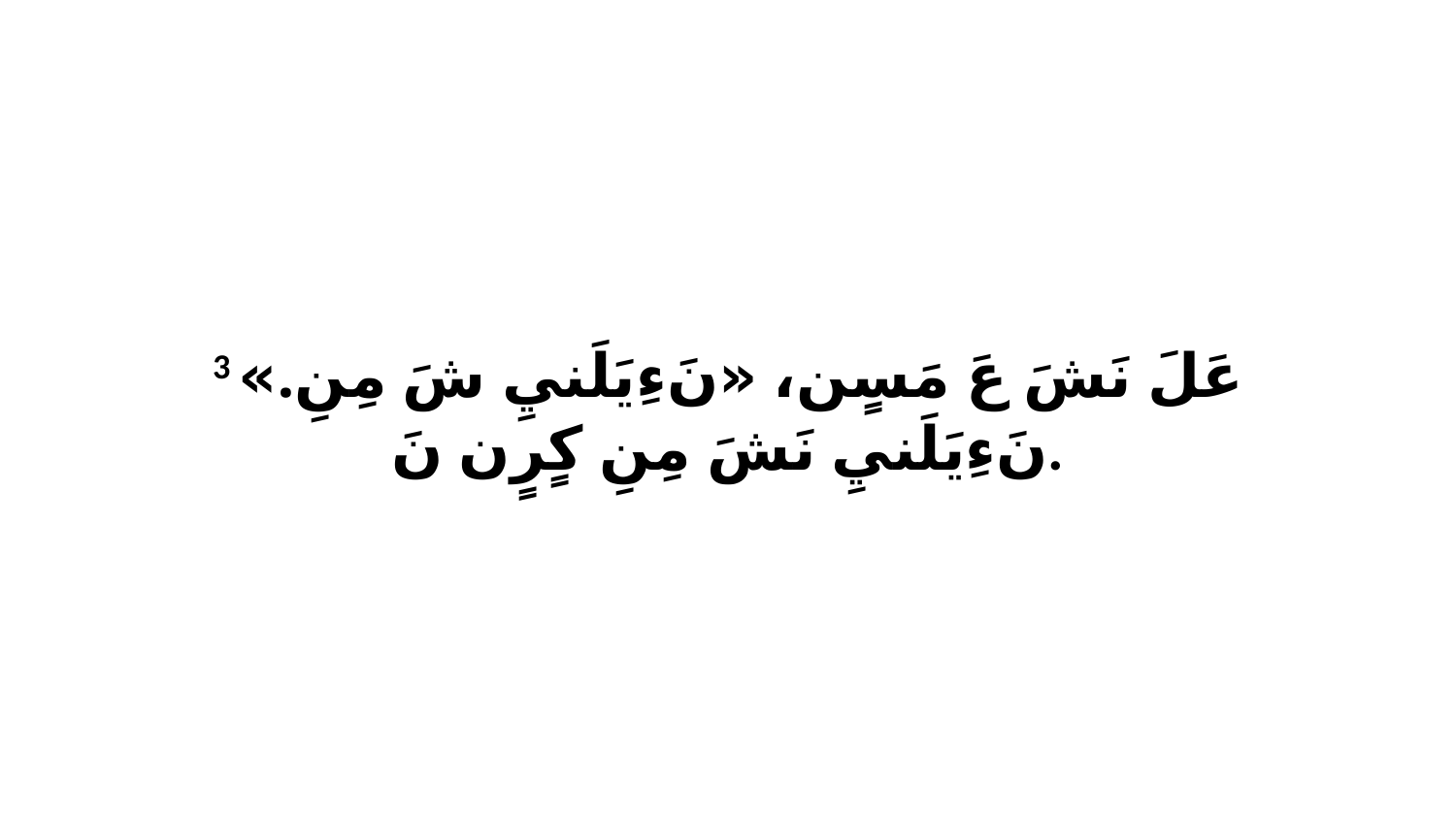

3 عَلَ نَشَ عَ مَسٍن، «نَءِيَلَنيِ شَ مِنِ.» نَءِيَلَنيِ نَشَ مِنِ كٍرٍن نَ.